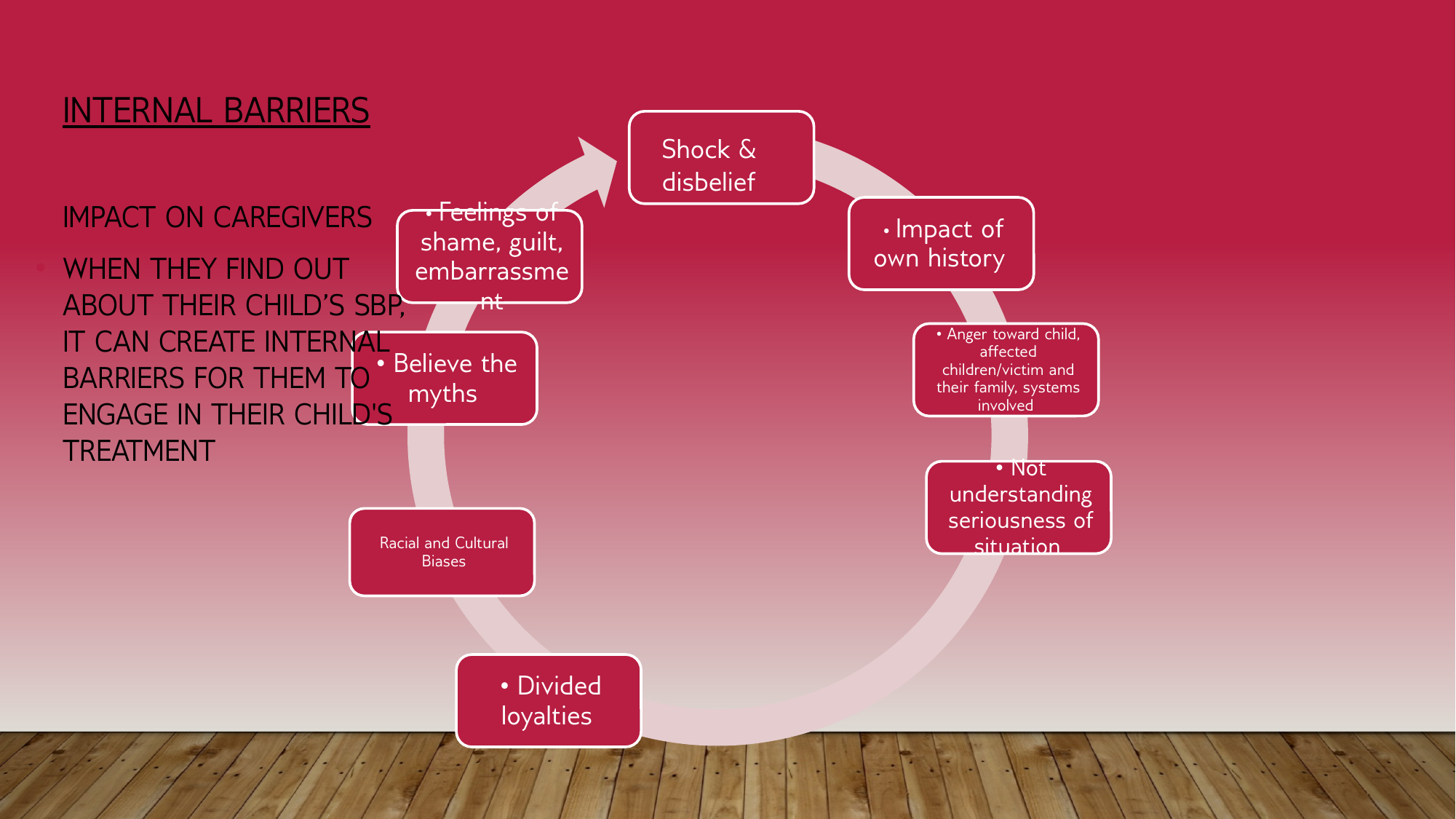

#

INTERNAL BARRIERS

IMPACT ON CAREGIVERS
WHEN THEY FIND OUT ABOUT THEIR CHILD’S SBP, IT CAN CREATE INTERNAL BARRIERS FOR THEM TO ENGAGE IN THEIR CHILD'S TREATMENT

• Feelings of shame, guilt, embarrassment
• Anger toward child, affected children/victim and their family, systems involved
• Not understanding seriousness of situation
• Divided loyalties
Racial and Cultural Biases
• Believe the myths
• Impact of own history
Shock & disbelief